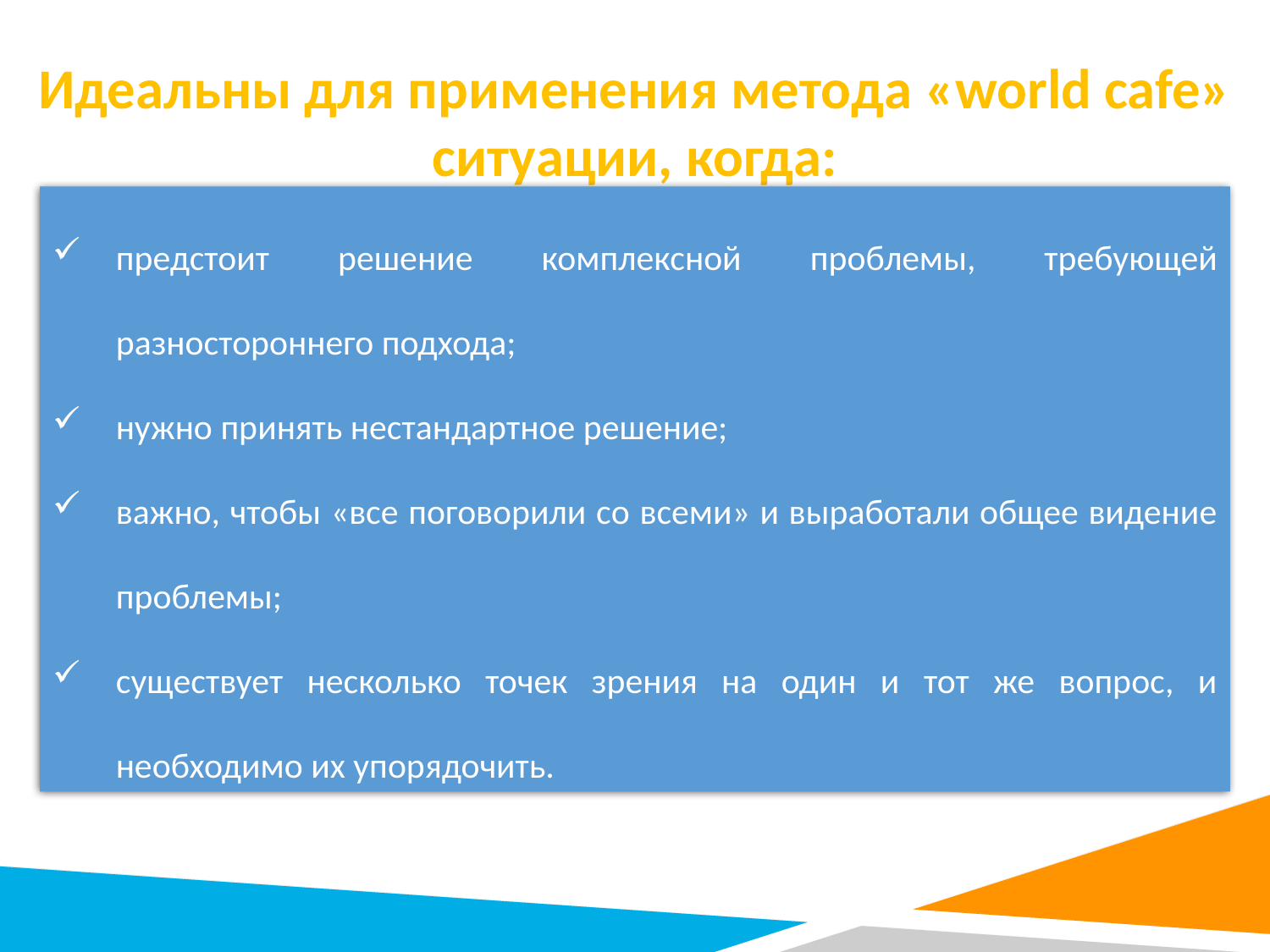

Идеальны для применения метода «world cafe» ситуации, когда:
предстоит решение комплексной проблемы, требующей разностороннего подхода;
нужно принять нестандартное решение;
важно, чтобы «все поговорили со всеми» и выработали общее видение проблемы;
существует несколько точек зрения на один и тот же вопрос, и необходимо их упорядочить.